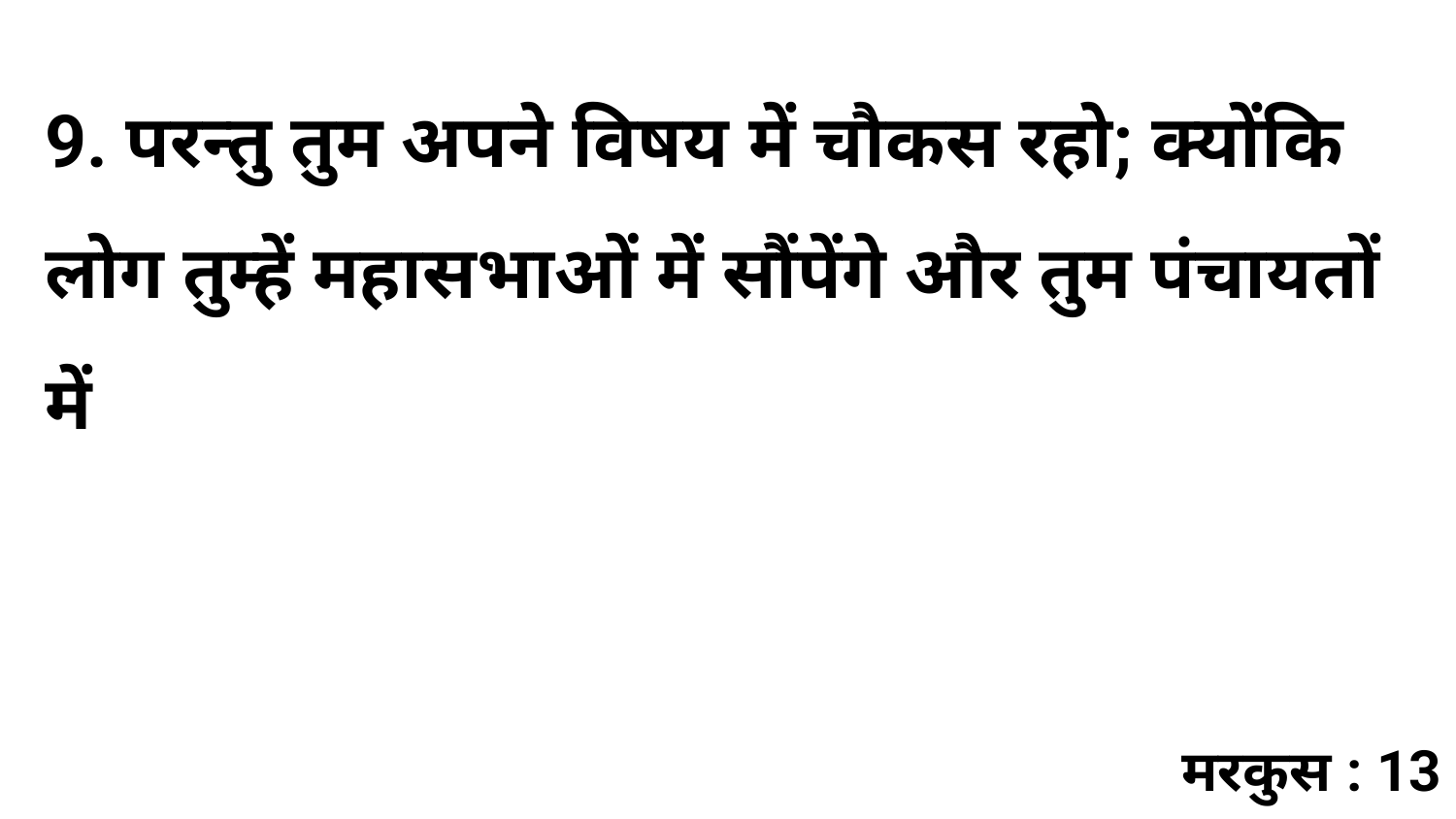

9. परन्तु तुम अपने विषय में चौकस रहो; क्योंकि लोग तुम्हें महासभाओं में सौंपेंगे और तुम पंचायतों में
मरकुस : 13